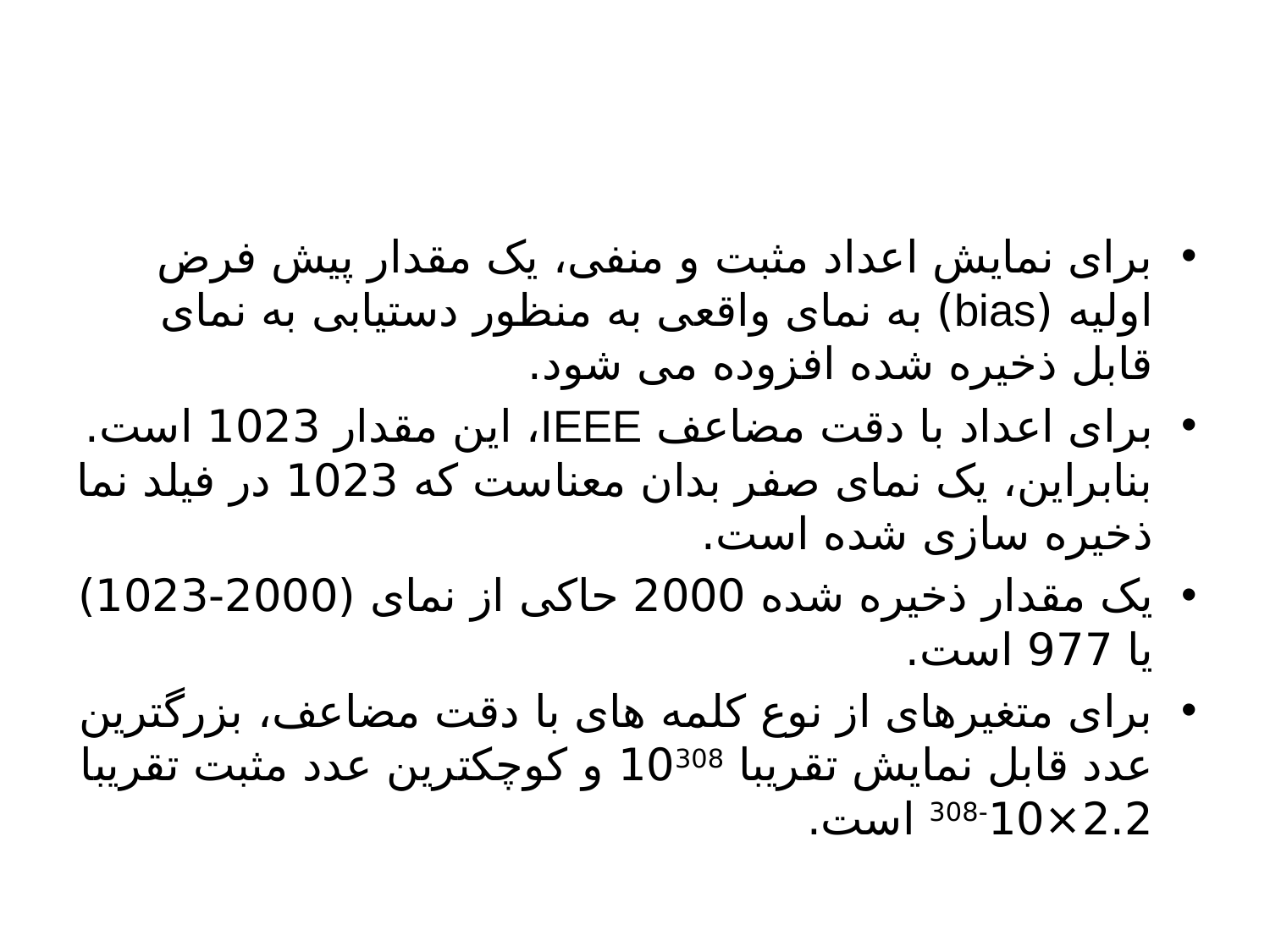

#
برای نمایش اعداد مثبت و منفی، یک مقدار پیش فرض اولیه (bias) به نمای واقعی به منظور دستیابی به نمای قابل ذخیره شده افزوده می شود.
برای اعداد با دقت مضاعف IEEE، این مقدار 1023 است. بنابراین، یک نمای صفر بدان معناست که 1023 در فیلد نما ذخیره سازی شده است.
یک مقدار ذخیره شده 2000 حاکی از نمای (2000-1023) یا 977 است.
برای متغیرهای از نوع کلمه های با دقت مضاعف، بزرگترین عدد قابل نمایش تقریبا 10308 و کوچکترین عدد مثبت تقریبا 2.2×10-308 است.